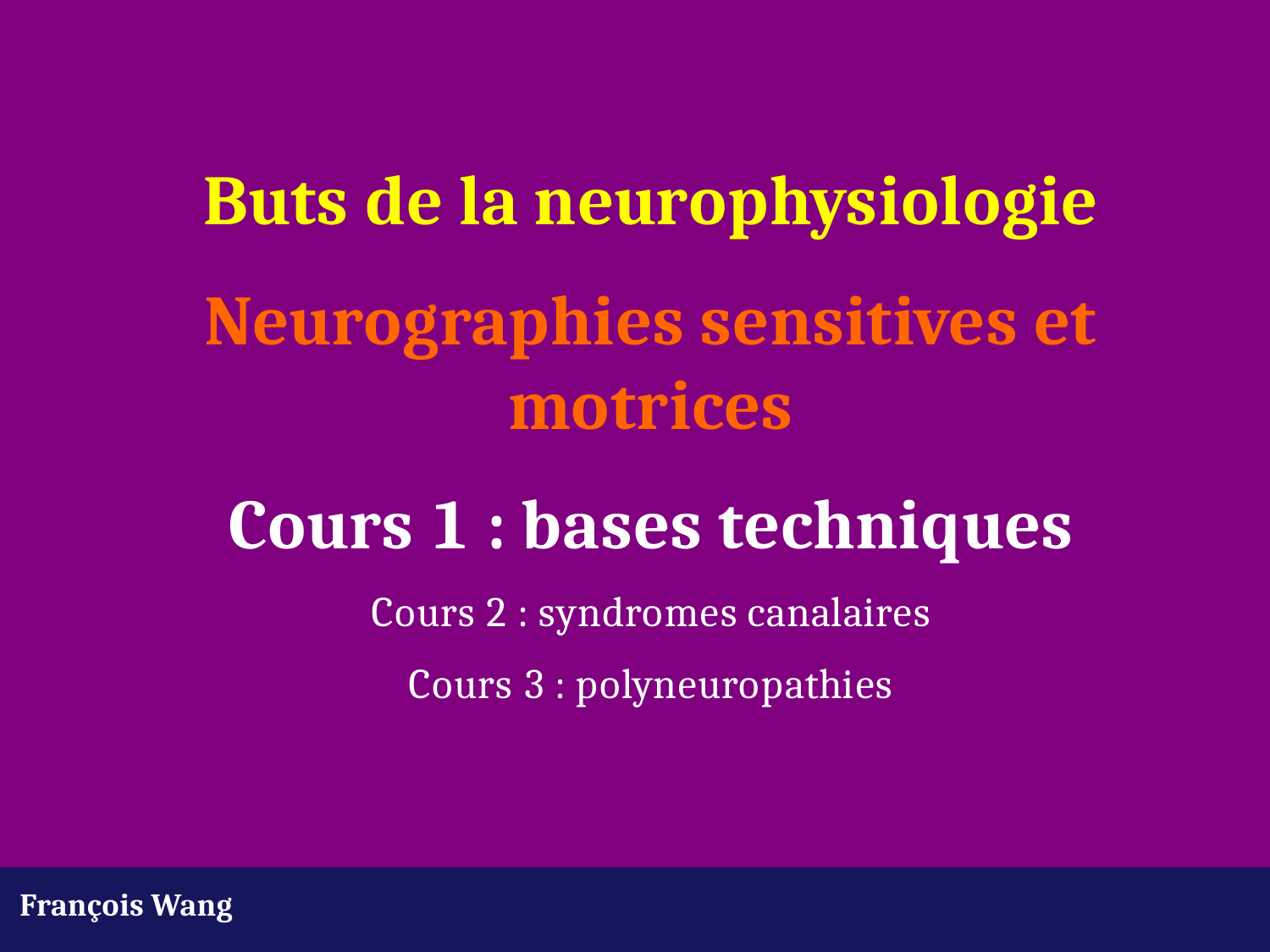

Buts de la neurophysiologie
Neurographies sensitives et motrices
Cours 1 : bases techniques
Cours 2 : syndromes canalaires
Cours 3 : polyneuropathies
François Wang